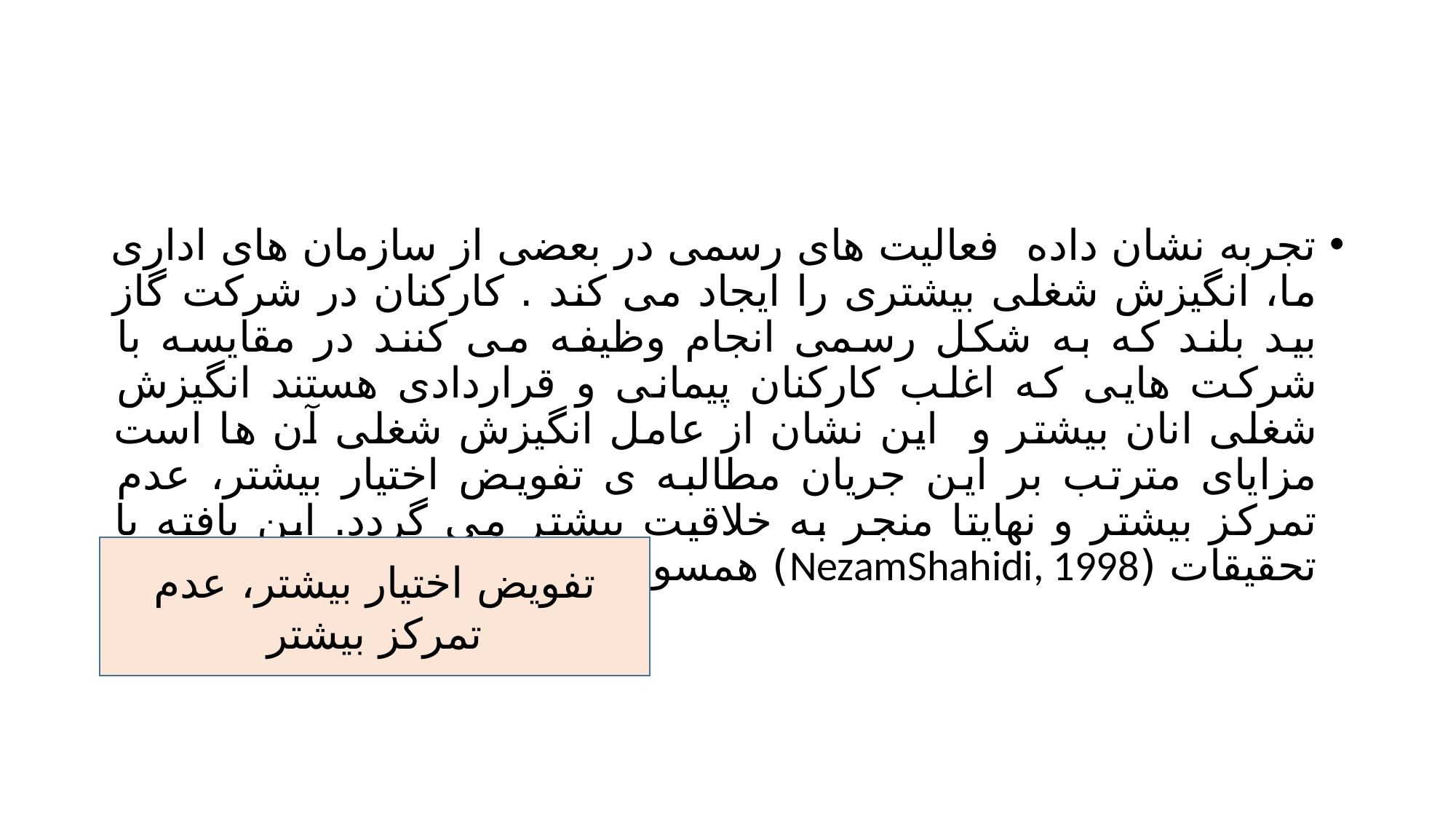

#
تجربه نشان داده  فعالیت های رسمی در بعضی از سازمان های اداری ما، انگیزش شغلی بیشتری را ایجاد می کند . کارکنان در شرکت گاز بید بلند که به شکل رسمی انجام وظیفه می کنند در مقایسه با شرکت هایی که اغلب کارکنان پیمانی و قراردادی هستند انگیزش شغلی انان بیشتر و  این نشان از عامل انگیزش شغلی آن ها است مزایای مترتب بر این جریان مطالبه ی تفویض اختیار بیشتر، عدم تمرکز بیشتر و نهایتا منجر به خلاقیت بیشتر می گردد. این یافته با تحقیقات (NezamShahidi, 1998) همسو است.

تفویض اختیار بیشتر، عدم تمرکز بیشتر